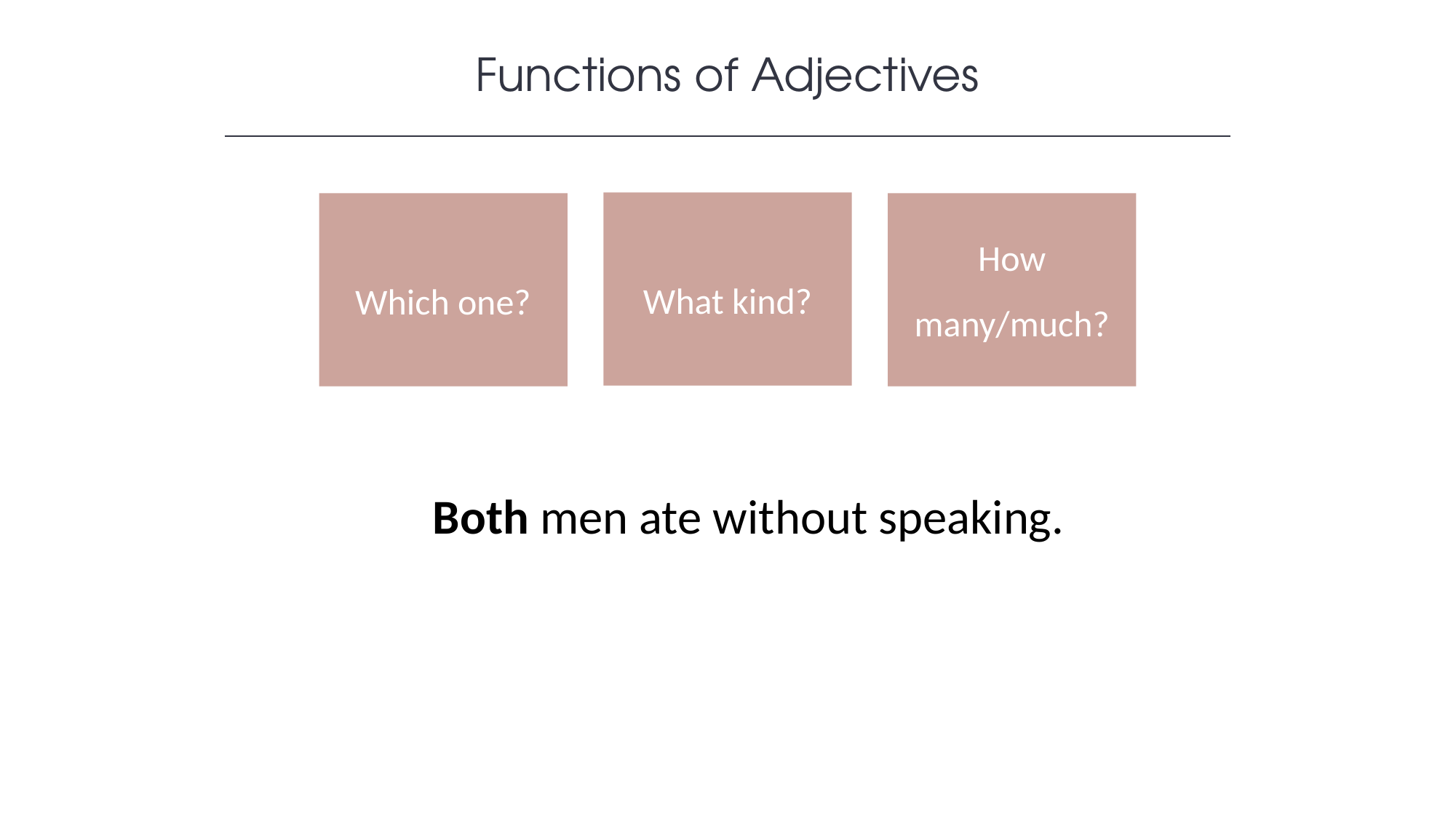

Functions of Adjectives
HAWKES LEARNING

What kind?

How many/much?

Which one?
Both men ate without speaking.